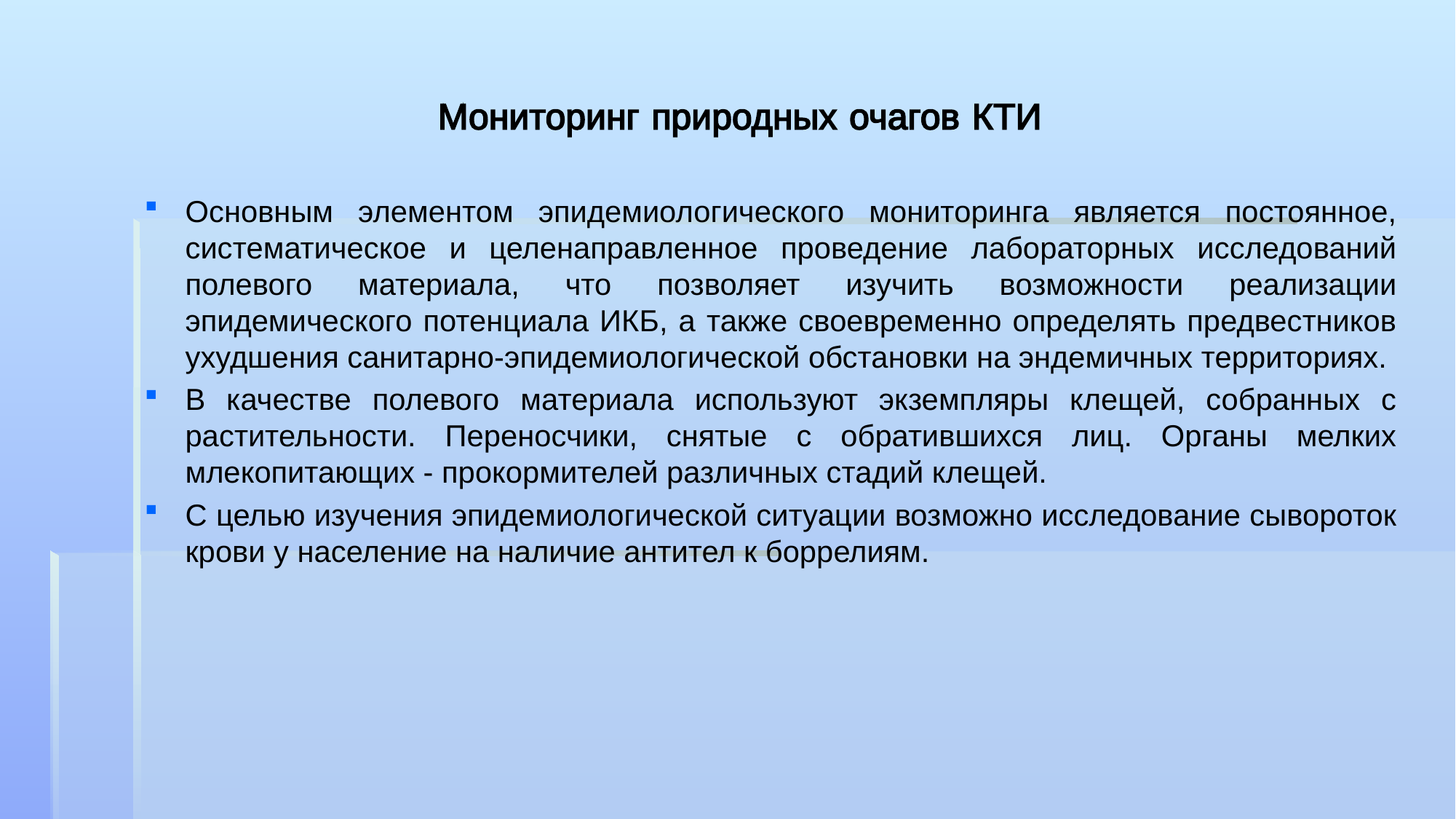

# Мониторинг природных очагов КТИ
Основным элементом эпидемиологического мониторинга является постоянное, систематическое и целенаправленное проведение лабораторных исследований полевого материала, что позволяет изучить возможности реализации эпидемического потенциала ИКБ, а также своевременно определять предвестников ухудшения санитарно-эпидемиологической обстановки на эндемичных территориях.
В качестве полевого материала используют экземпляры клещей, собранных с растительности. Переносчики, снятые с обратившихся лиц. Органы мелких млекопитающих - прокормителей различных стадий клещей.
С целью изучения эпидемиологической ситуации возможно исследование сывороток крови у население на наличие антител к боррелиям.